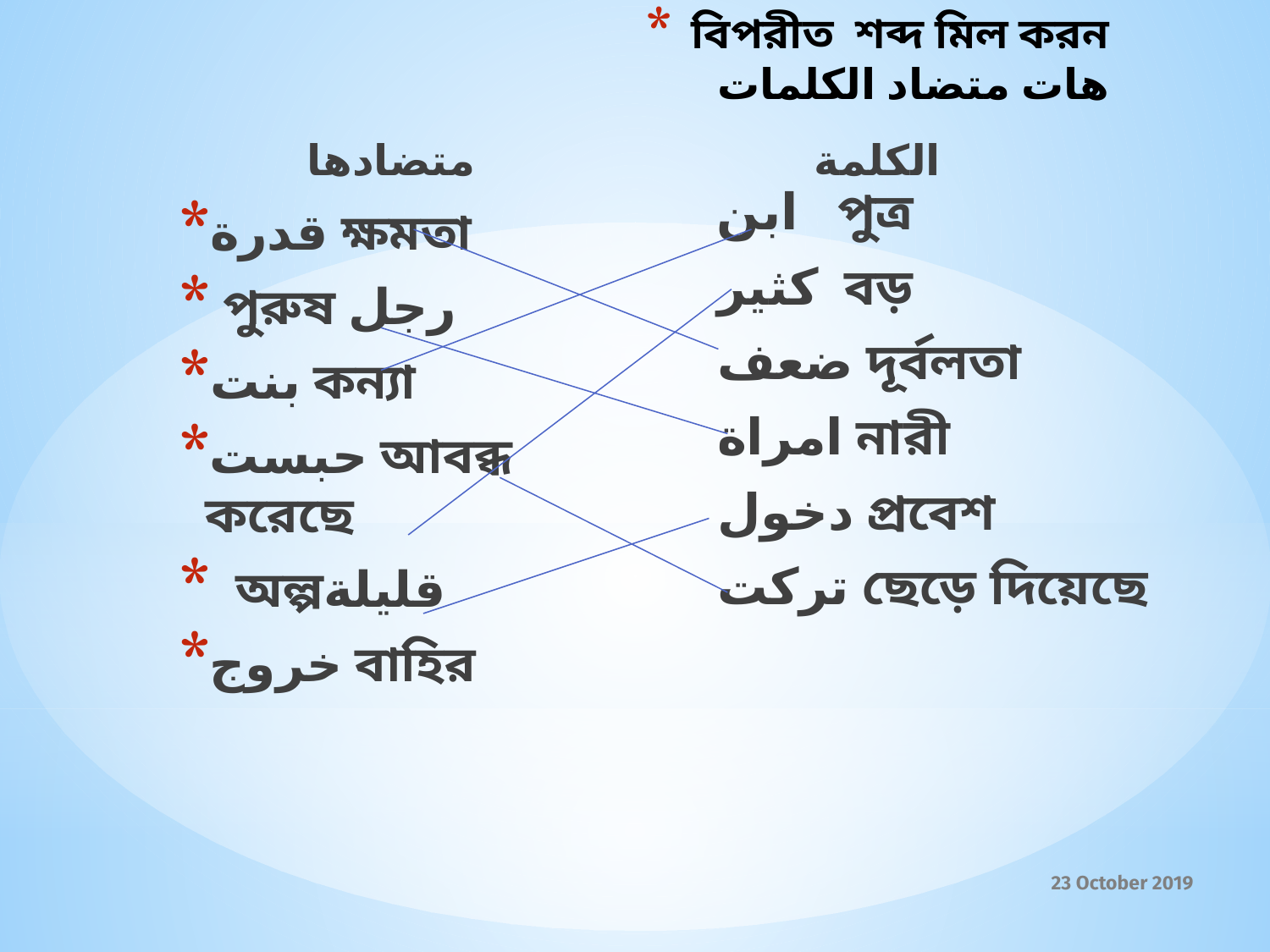

# বিপরীত  শব্দ মিল করন ھات متضاد الکلمات
متضادھا
الکلمة
ابن   পুত্র
کثیر  বড়
ضعف দূর্বলতা
امراة নারী
دخول প্রবেশ
ترکت ছেড়ে দিয়েছে

قدرة ক্ষমতা
 পুরুষ رجل
بنت কন্যা
حبست আবব্ধ করেছে
  অল্পقلیلة
خروج বাহির
23 October 2019